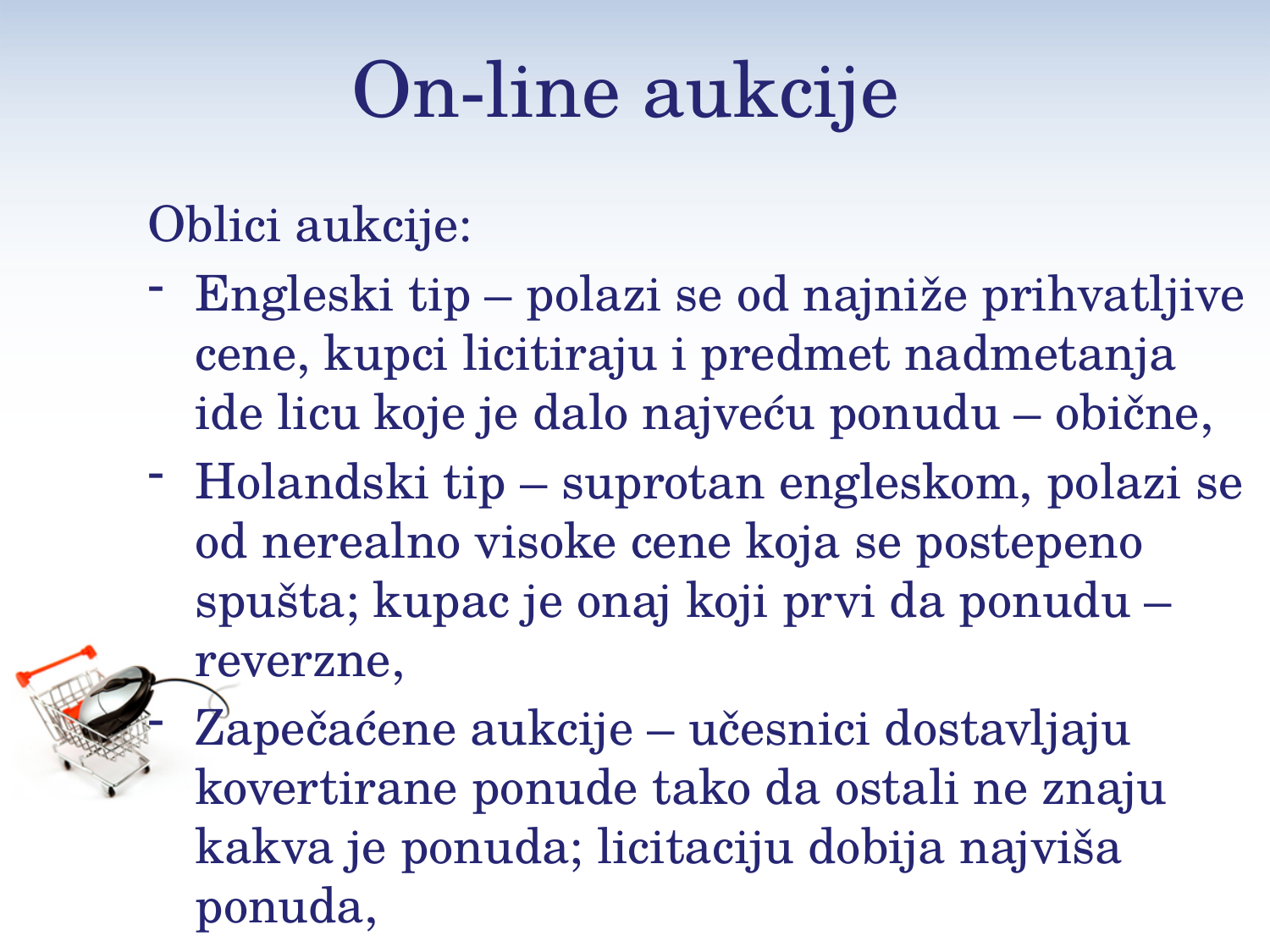

# On-line aukcije
Oblici aukcije:
Engleski tip – polazi se od najniže prihvatljive cene, kupci licitiraju i predmet nadmetanja ide licu koje je dalo najveću ponudu – obične,
Holandski tip – suprotan engleskom, polazi se od nerealno visoke cene koja se postepeno spušta; kupac je onaj koji prvi da ponudu –reverzne,
Zapečaćene aukcije – učesnici dostavljaju kovertirane ponude tako da ostali ne znaju kakva je ponuda; licitaciju dobija najviša ponuda,